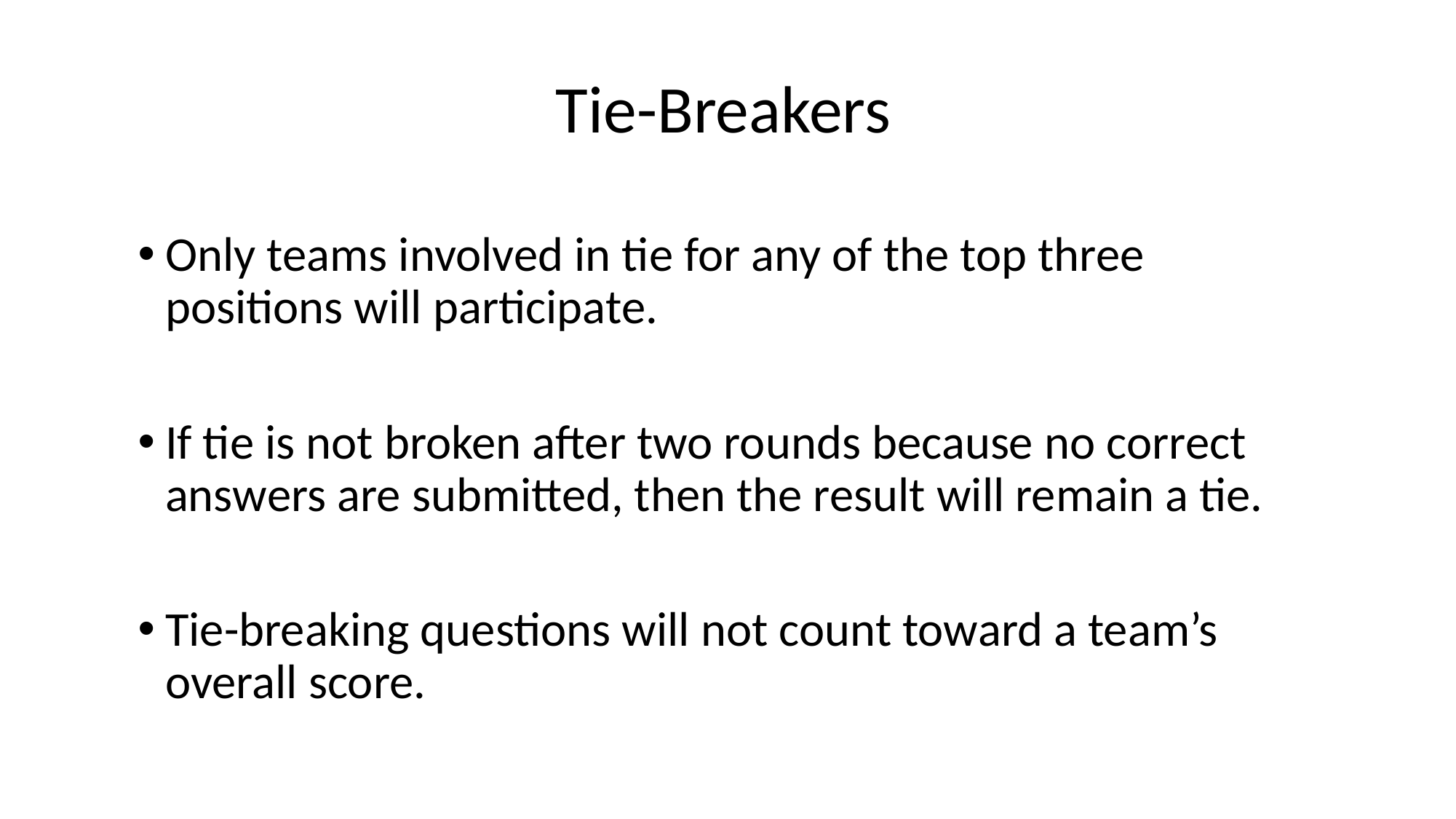

Tie-Breakers

Only teams involved in tie for any of the top three positions will participate.

If tie is not broken after two rounds because no correct answers are submitted, then the result will remain a tie.

Tie-breaking questions will not count toward a team’s overall score.